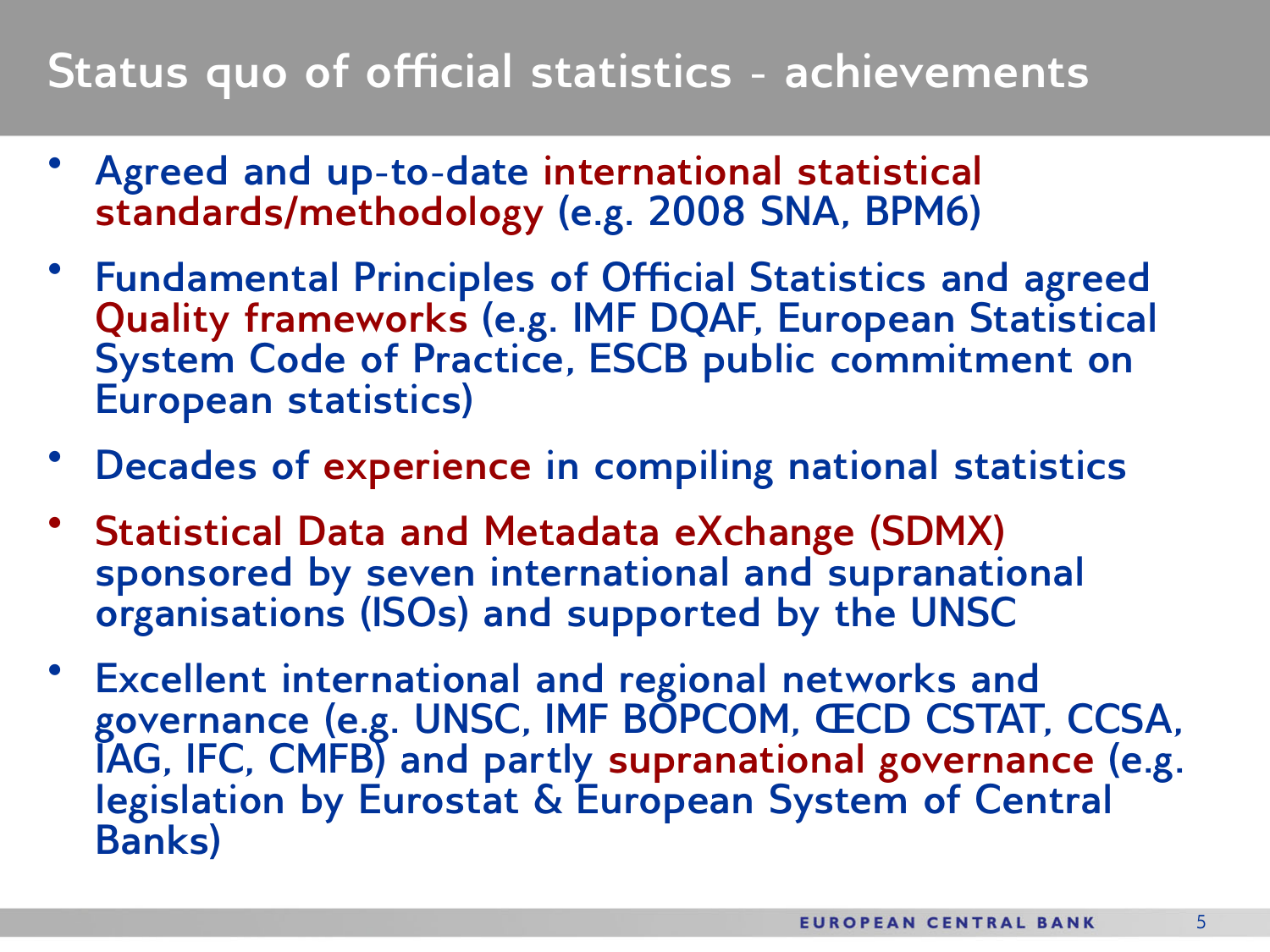

# Status quo of official statistics - achievements
Agreed and up-to-date international statistical standards/methodology (e.g. 2008 SNA, BPM6)
Fundamental Principles of Official Statistics and agreed Quality frameworks (e.g. IMF DQAF, European Statistical System Code of Practice, ESCB public commitment on European statistics)
Decades of experience in compiling national statistics
Statistical Data and Metadata eXchange (SDMX) sponsored by seven international and supranational organisations (ISOs) and supported by the UNSC
Excellent international and regional networks and governance (e.g. UNSC, IMF BOPCOM, OECD CSTAT, CCSA, IAG, IFC, CMFB) and partly supranational governance (e.g. legislation by Eurostat & European System of Central Banks)

5